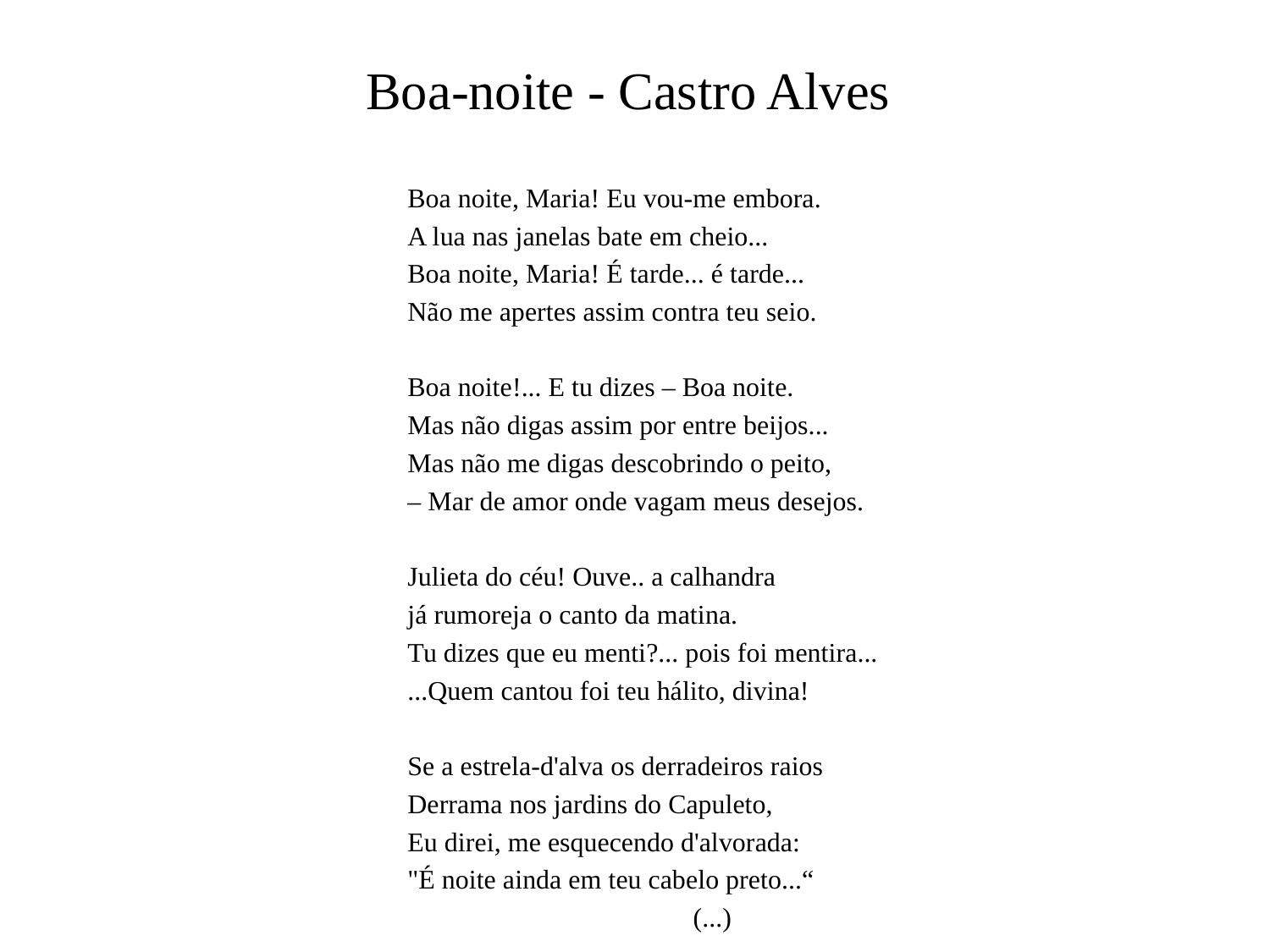

# Boa-noite - Castro Alves

Boa noite, Maria! Eu vou-me embora.
A lua nas janelas bate em cheio...
Boa noite, Maria! É tarde... é tarde...
Não me apertes assim contra teu seio.

Boa noite!... E tu dizes – Boa noite.
Mas não digas assim por entre beijos...
Mas não me digas descobrindo o peito,
– Mar de amor onde vagam meus desejos.

Julieta do céu! Ouve.. a calhandra
já rumoreja o canto da matina.
Tu dizes que eu menti?... pois foi mentira...
...Quem cantou foi teu hálito, divina!

Se a estrela-d'alva os derradeiros raios
Derrama nos jardins do Capuleto,
Eu direi, me esquecendo d'alvorada:
"É noite ainda em teu cabelo preto...“
(...)